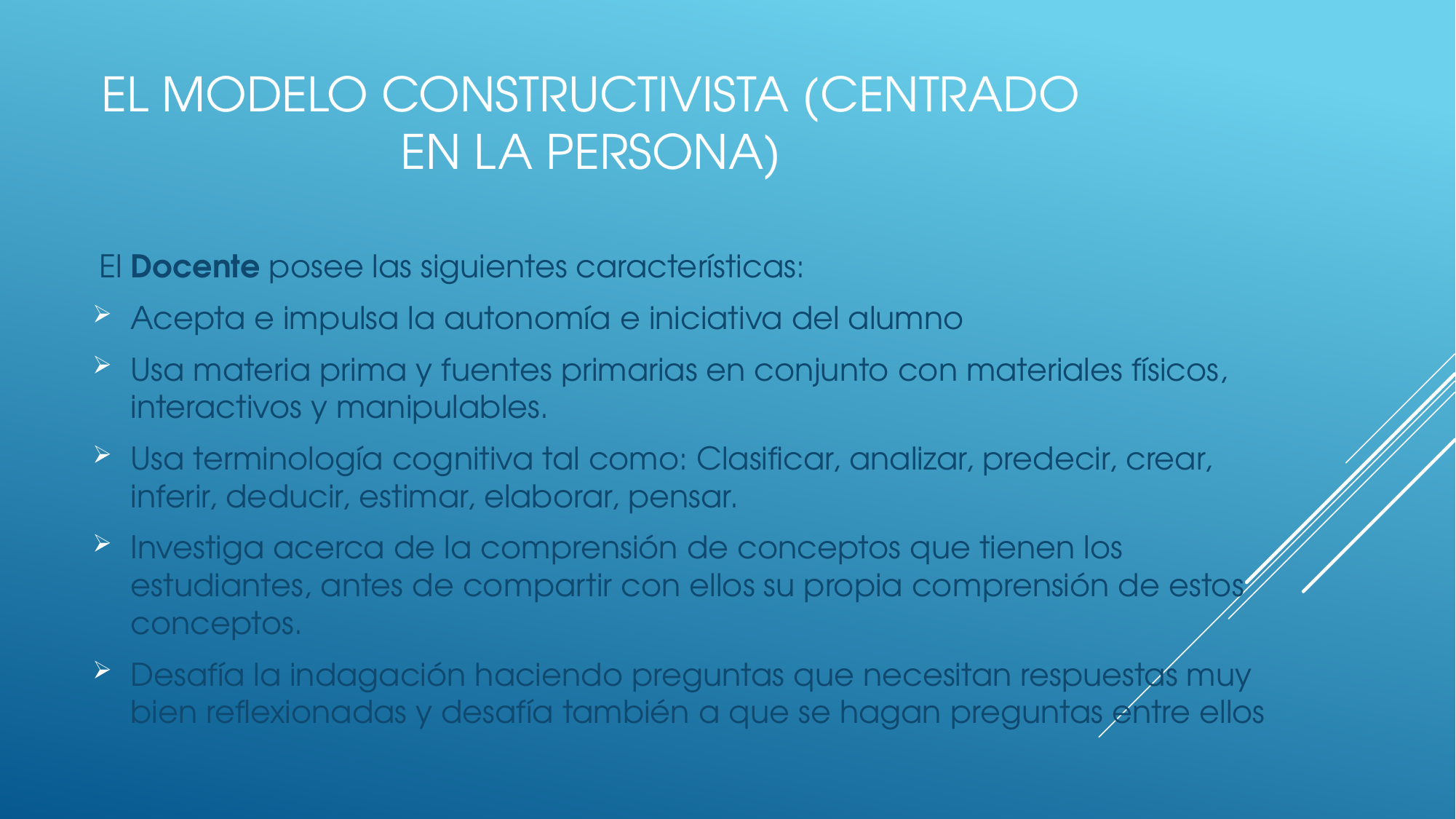

# El Modelo Constructivista (centrado en la persona)
 El Docente posee las siguientes características:
Acepta e impulsa la autonomía e iniciativa del alumno
Usa materia prima y fuentes primarias en conjunto con materiales físicos, interactivos y manipulables.
Usa terminología cognitiva tal como: Clasificar, analizar, predecir, crear, inferir, deducir, estimar, elaborar, pensar.
Investiga acerca de la comprensión de conceptos que tienen los estudiantes, antes de compartir con ellos su propia comprensión de estos conceptos.
Desafía la indagación haciendo preguntas que necesitan respuestas muy bien reflexionadas y desafía también a que se hagan preguntas entre ellos